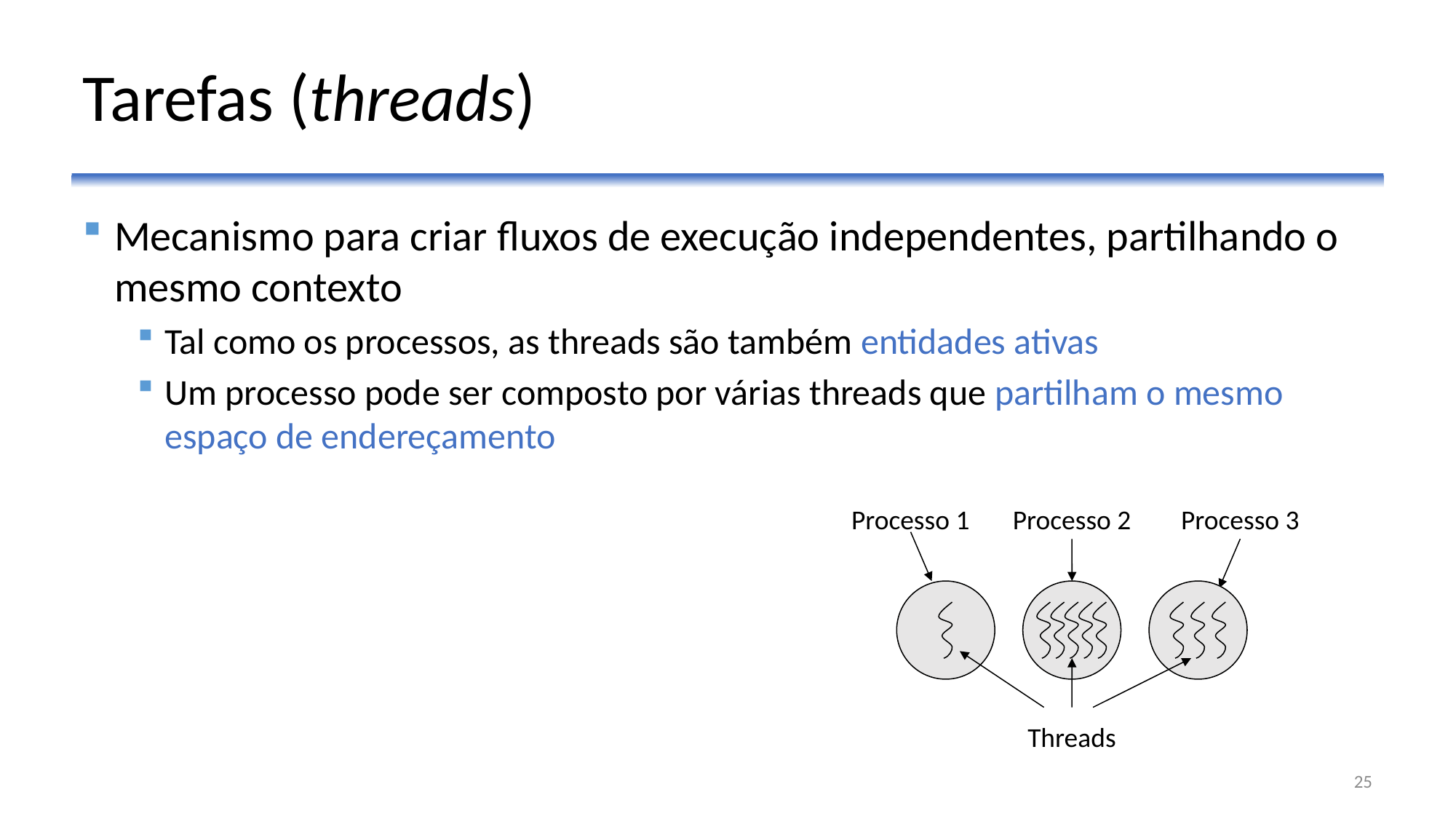

# Tarefas (threads)
Mecanismo para criar fluxos de execução independentes, partilhando o mesmo contexto
Tal como os processos, as threads são também entidades ativas
Um processo pode ser composto por várias threads que partilham o mesmo espaço de endereçamento
Processo 1
Processo 2
Processo 3

Threads
25